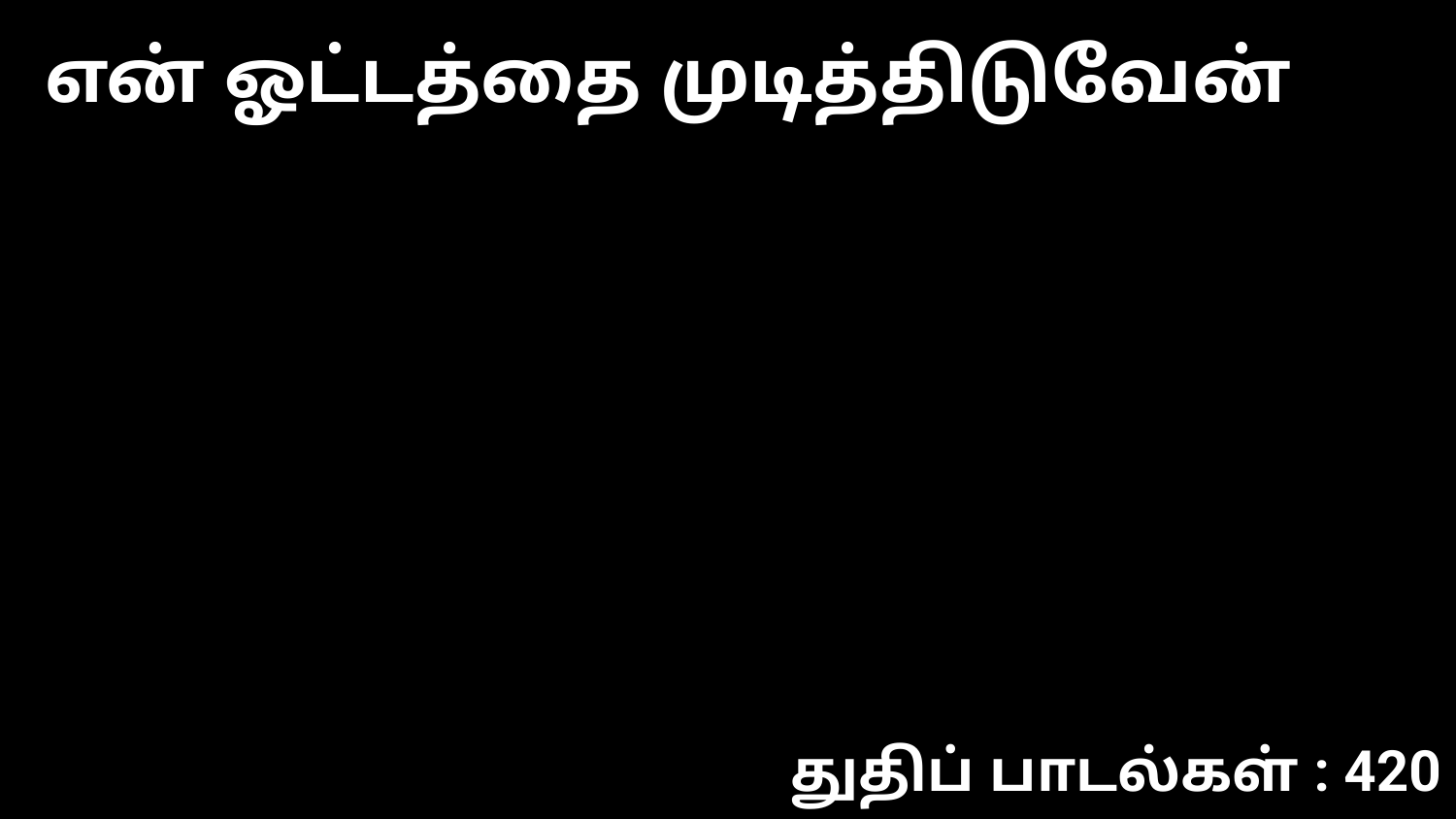

என் ஓட்டத்தை முடித்திடுவேன்
துதிப் பாடல்கள் : 420